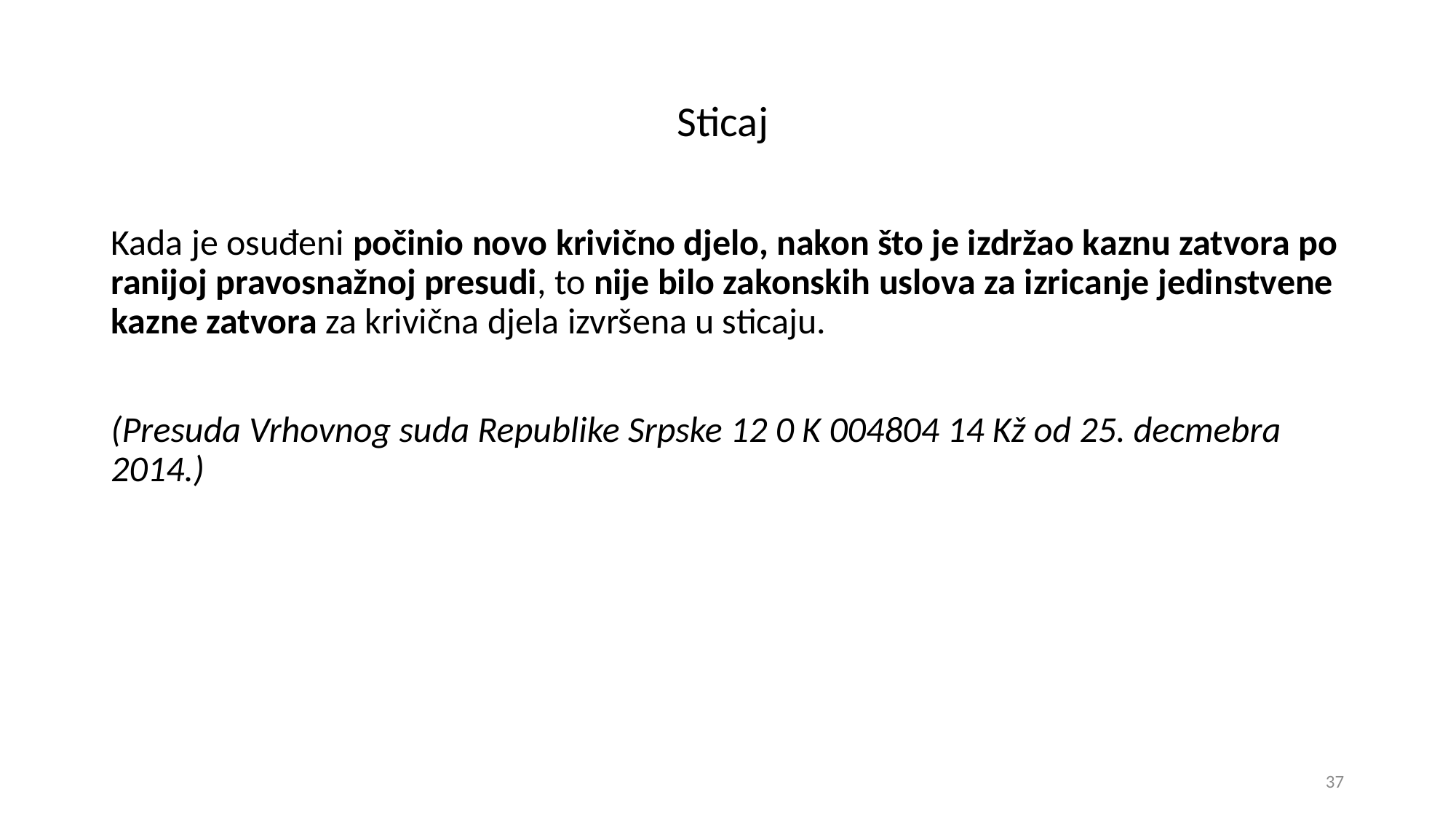

# Sticaj
Kada je osuđeni počinio novo krivično djelo, nakon što je izdržao kaznu zatvora po ranijoj pravosnažnoj presudi, to nije bilo zakonskih uslova za izricanje jedinstvene kazne zatvora za krivična djela izvršena u sticaju.

(Presuda Vrhovnog suda Republike Srpske 12 0 K 004804 14 Kž od 25. decmebra 2014.)
37